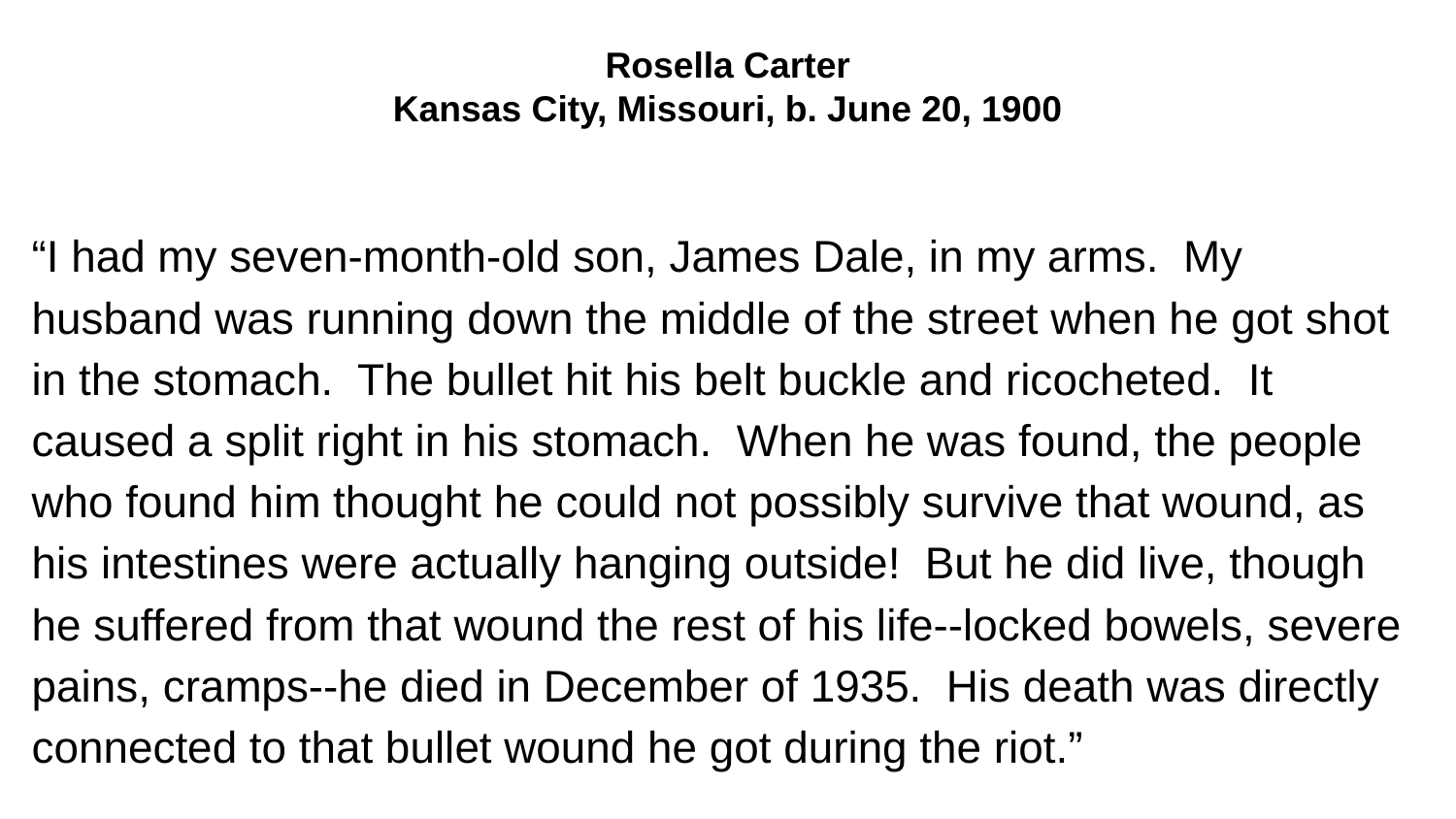

# Rosella Carter
Kansas City, Missouri, b. June 20, 1900
“I had my seven-month-old son, James Dale, in my arms.  My husband was running down the middle of the street when he got shot in the stomach.  The bullet hit his belt buckle and ricocheted.  It caused a split right in his stomach.  When he was found, the people who found him thought he could not possibly survive that wound, as his intestines were actually hanging outside!  But he did live, though he suffered from that wound the rest of his life--locked bowels, severe pains, cramps--he died in December of 1935.  His death was directly connected to that bullet wound he got during the riot.”